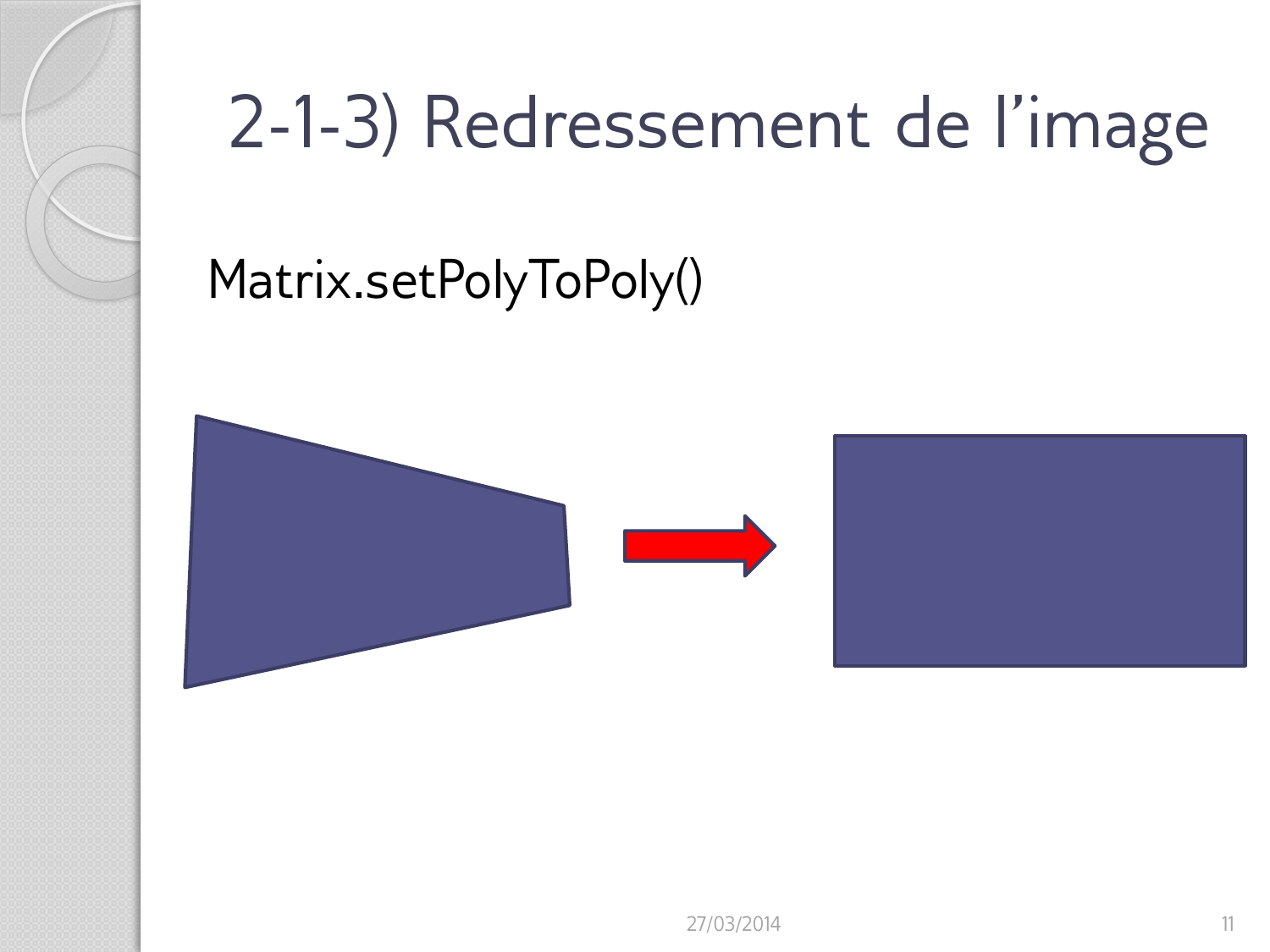

# 2-1-3) Redressement de l’image
Matrix.setPolyToPoly()

27/03/2014
11